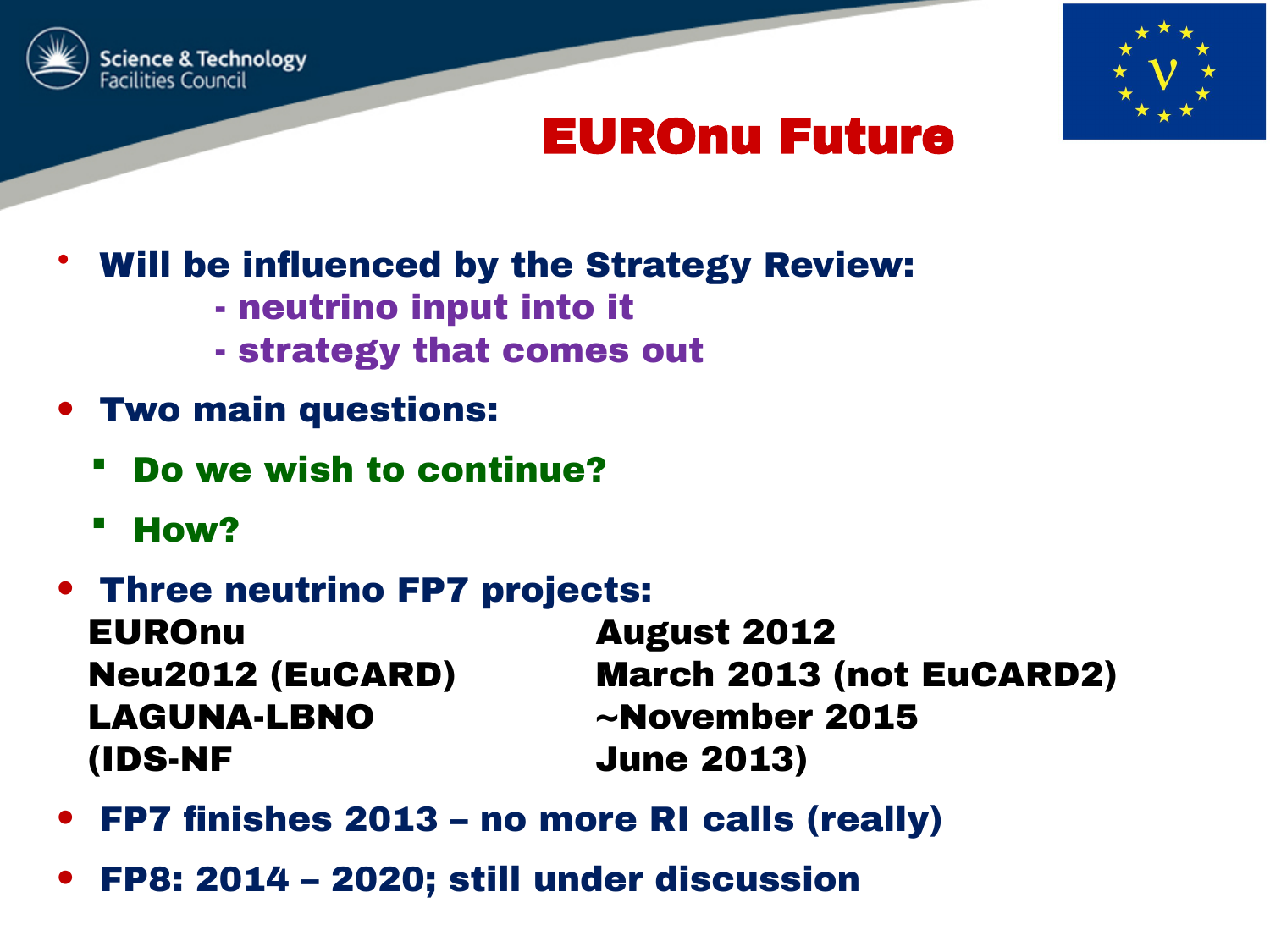

# EUROnu Future
 Will be influenced by the Strategy Review:				- neutrino input into it						- strategy that comes out
 Two main questions:
 Do we wish to continue?
 How?
 Three neutrino FP7 projects:					EUROnu			August 2012			Neu2012 (EuCARD)		March 2013 (not EuCARD2)	LAGUNA-LBNO		~November 2015			(IDS-NF			June 2013)
 FP7 finishes 2013 – no more RI calls (really)
 FP8: 2014 – 2020; still under discussion